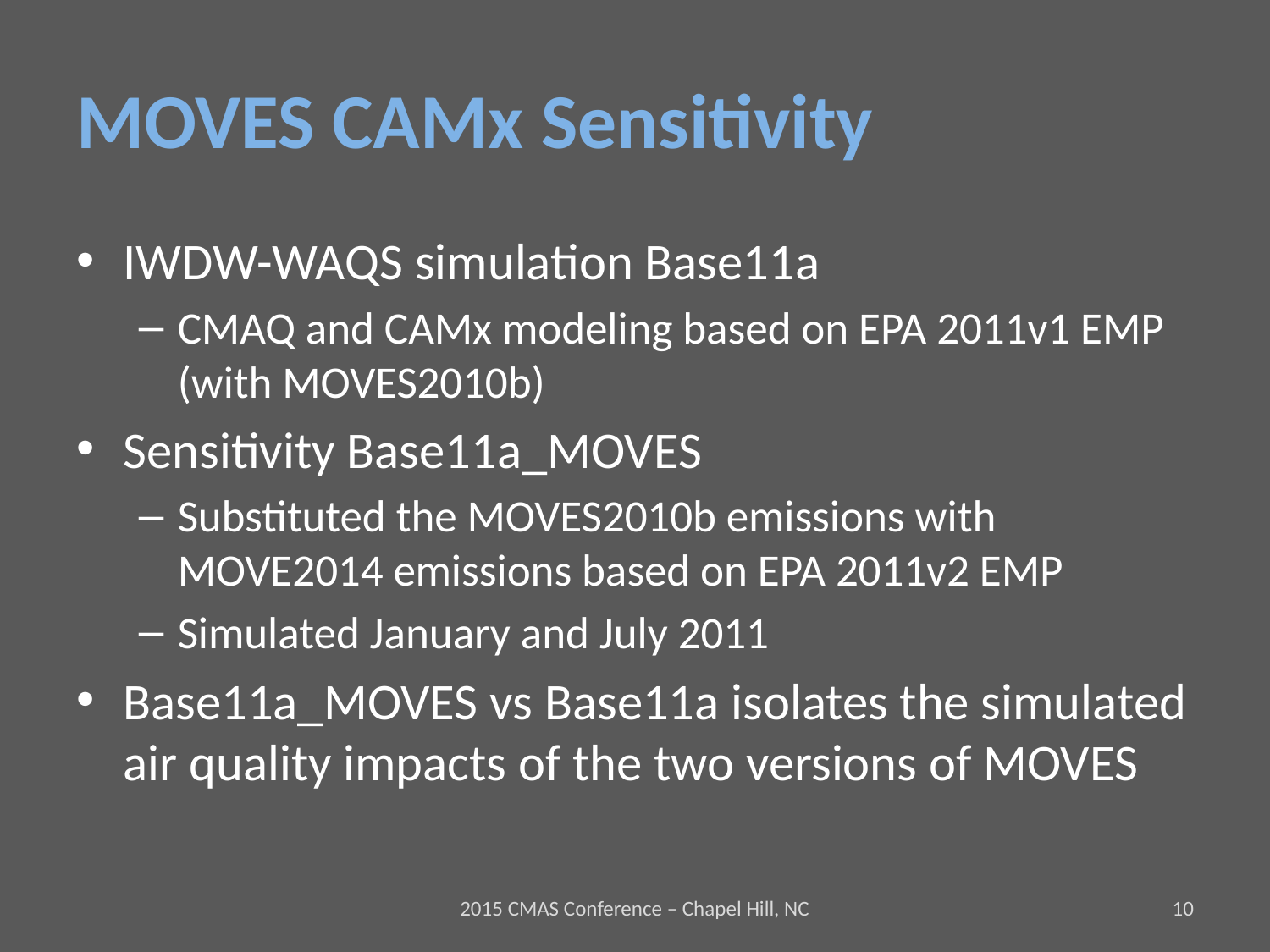

# MOVES CAMx Sensitivity
IWDW-WAQS simulation Base11a
CMAQ and CAMx modeling based on EPA 2011v1 EMP (with MOVES2010b)
Sensitivity Base11a_MOVES
Substituted the MOVES2010b emissions with MOVE2014 emissions based on EPA 2011v2 EMP
Simulated January and July 2011
Base11a_MOVES vs Base11a isolates the simulated air quality impacts of the two versions of MOVES
2015 CMAS Conference – Chapel Hill, NC
10